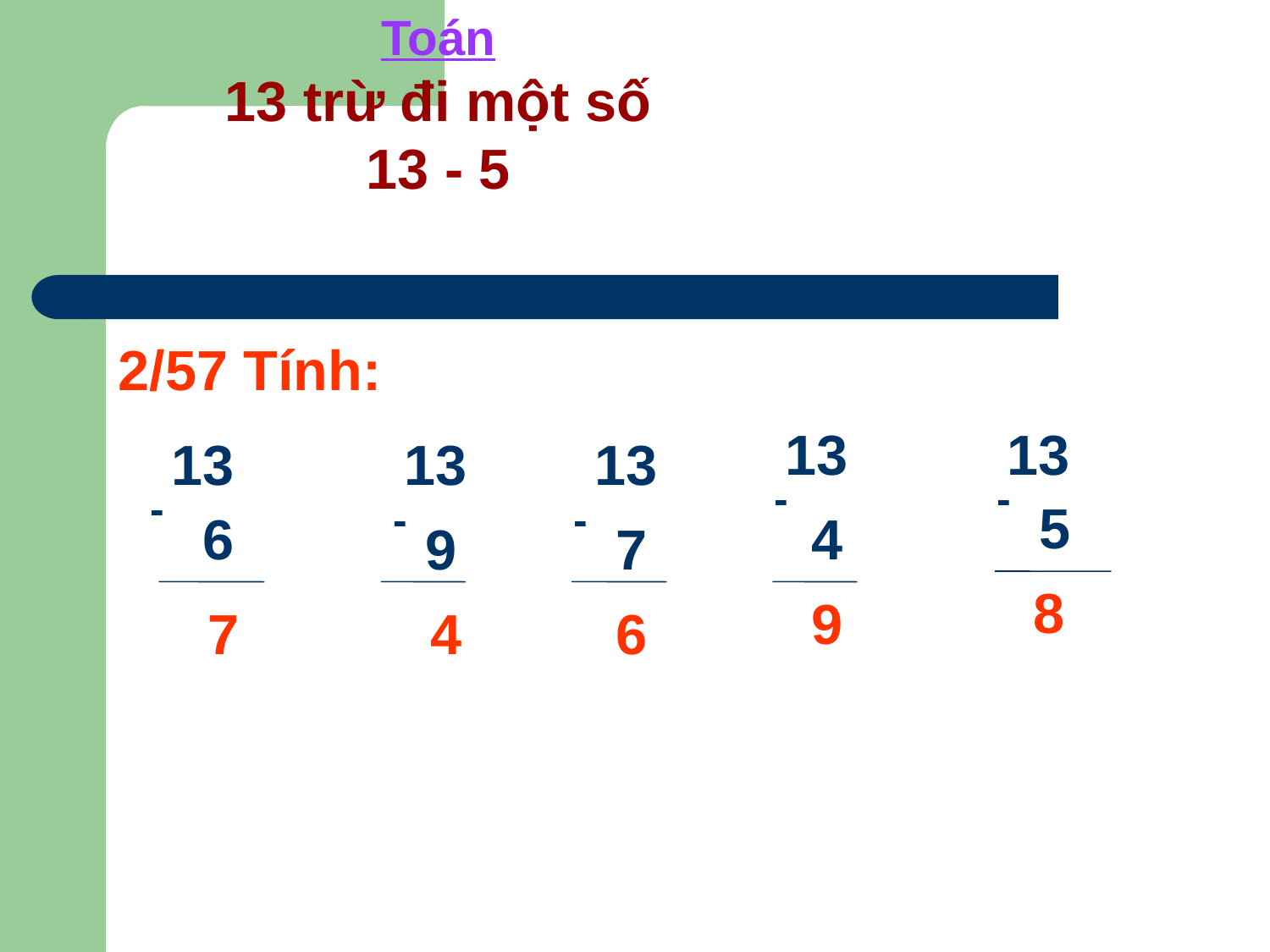

Toán
13 trừ đi một số
13 - 5
2/57 Tính:
13
13
13
13
13
-
-
-
-
-
5
6
 4
9
7

 8

 9
 7
 4
6